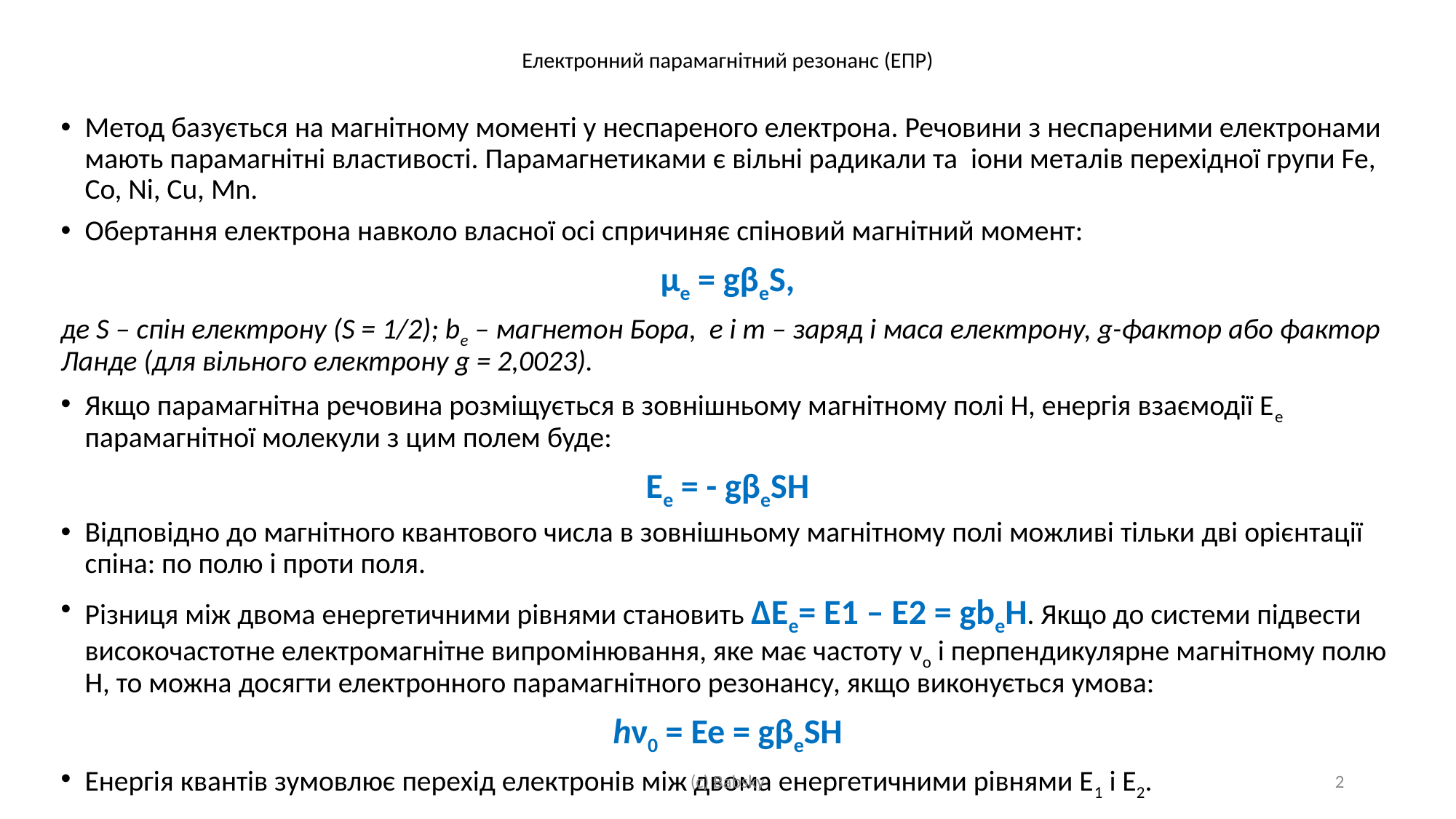

# Електронний парамагнітний резонанс (ЕПР)
Метод базується на магнітному моменті у неспареного електрона. Речовини з неспареними електронами мають парамагнітні властивості. Парамагнетиками є вільні радикали та  іони металів перехідної групи Fe, Co, Ni, Cu, Mn.
Обертання електрона навколо власної осі спричиняє спіновий магнітний момент:
μe = gβeS,
де S – спін електрону (S = 1/2); bе – магнетон Бора,  е і m – заряд і маса електрону, g-фактор або фактор Ланде (для вільного електрону g = 2,0023).
Якщо парамагнітна речовина розміщується в зовнішньому магнітному полі Н, енергія взаємодії Ее парамагнітної молекули з цим полем буде:
Ee = - gβeSH
Відповідно до магнітного квантового числа в зовнішньому магнітному полі можливі тільки дві орієнтації спіна: по полю і проти поля.
Різниця між двома енергетичними рівнями становить ΔEe= E1 – E2 = gbeH. Якщо до системи підвести високочастотне електромагнітне випромінювання, яке має частоту νо і перпендикулярне магнітному полю Н, то можна досягти електронного парамагнітного резонансу, якщо виконується умова:
hν0 = Ee = gβeSH
Енергія квантів зумовлює перехід електронів між двома енергетичними рівнями Е1 і Е2.
(с) Babsky
2